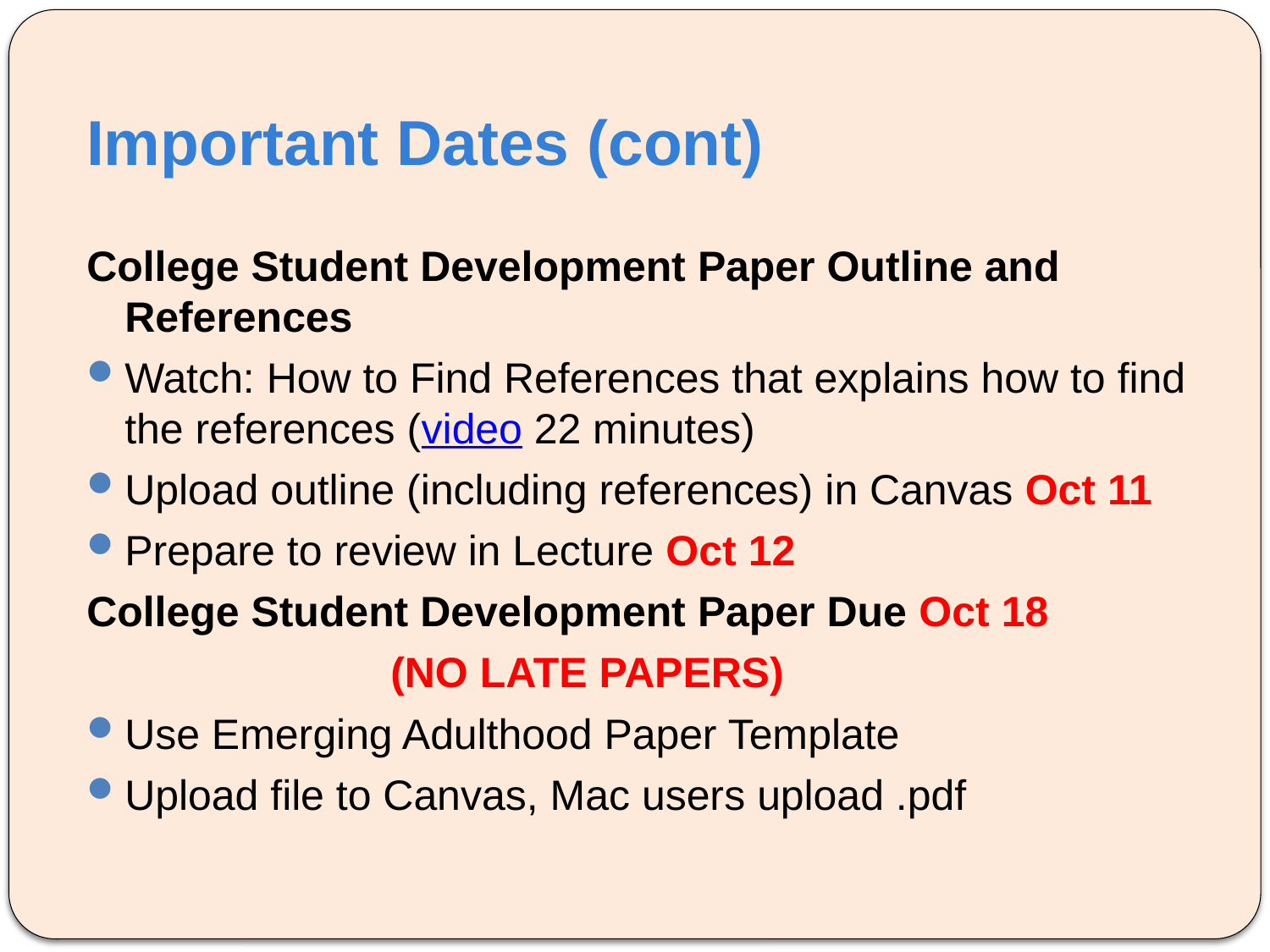

# Important Dates (cont)
College Student Development Paper Outline and References
Watch: How to Find References that explains how to find the references (video 22 minutes)
Upload outline (including references) in Canvas Oct 11
Prepare to review in Lecture Oct 12
College Student Development Paper Due Oct 18
			 (NO LATE PAPERS)
Use Emerging Adulthood Paper Template
Upload file to Canvas, Mac users upload .pdf